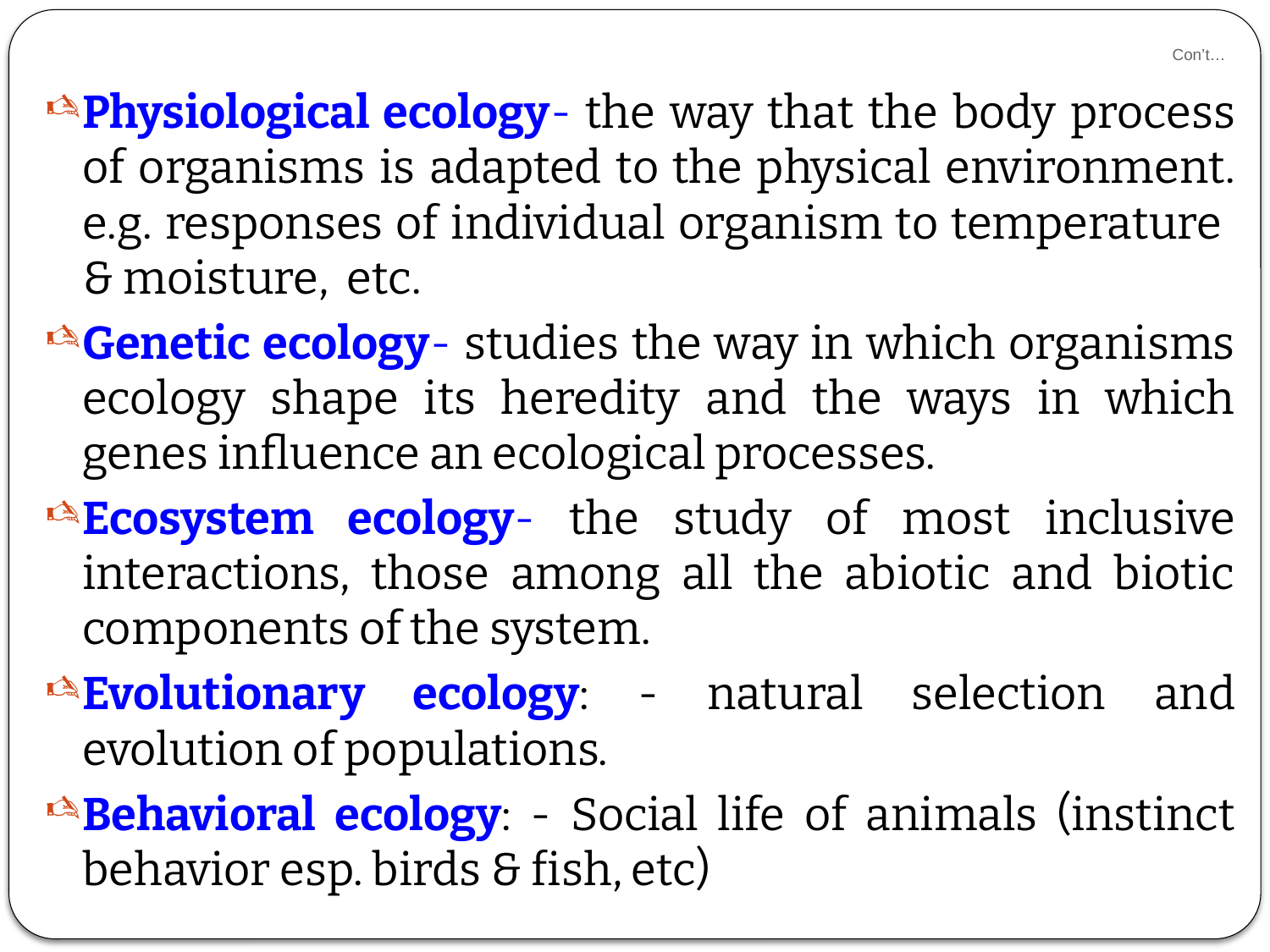

# Con’t…
Physiological ecology- the way that the body process of organisms is adapted to the physical environment. e.g. responses of individual organism to temperature  & moisture,  etc.
Genetic ecology- studies the way in which organisms ecology shape its heredity and the ways in which genes influence an ecological processes.
Ecosystem ecology- the study of most inclusive interactions, those among all the abiotic and biotic components of the system.
Evolutionary ecology: - natural selection and evolution of populations.
Behavioral ecology: - Social life of animals (instinct behavior esp. birds & fish, etc)